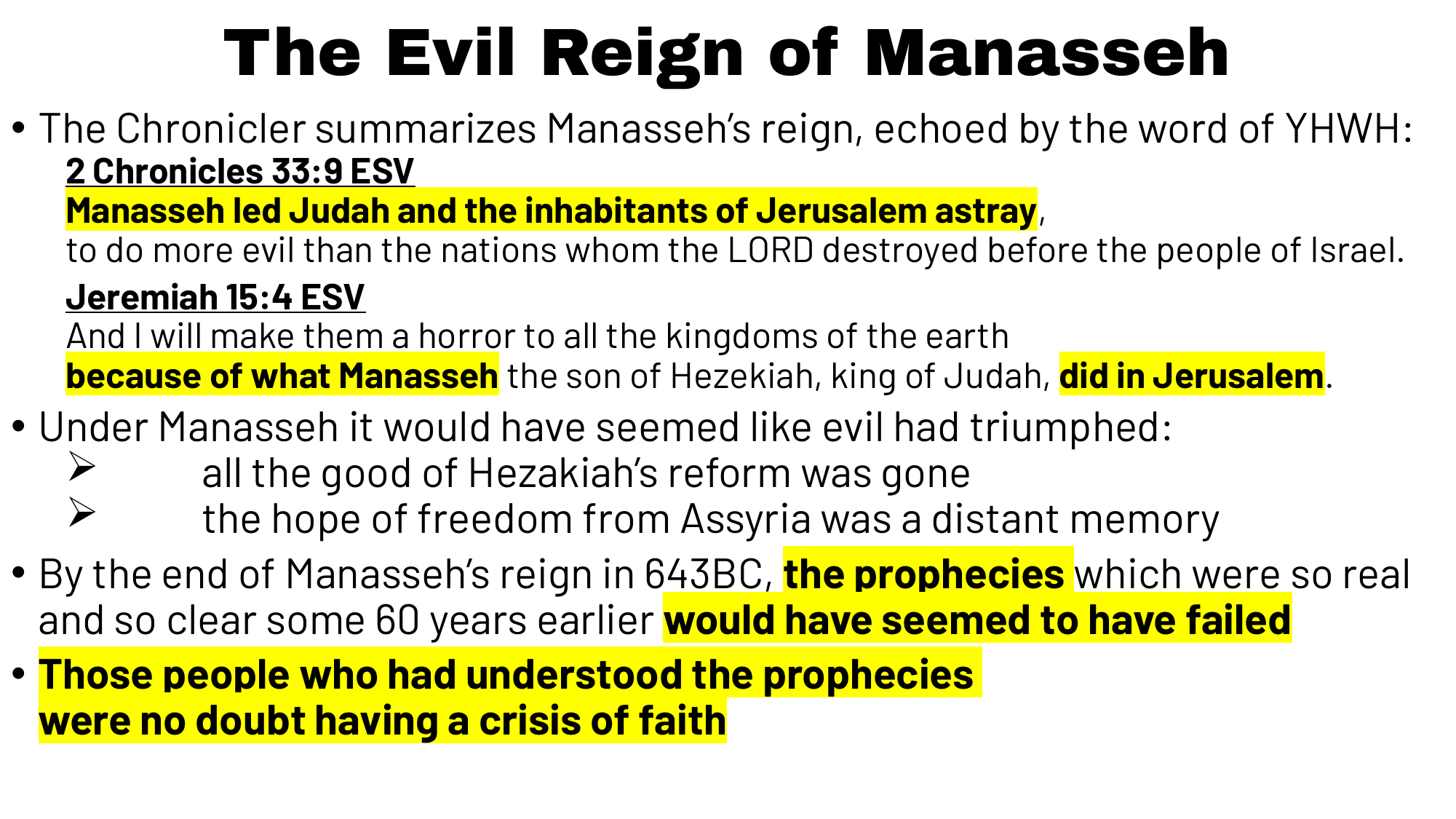

# The Evil Reign of Manasseh
The Chronicler summarizes Manasseh’s reign, echoed by the word of YHWH:
2 Chronicles 33:9 ESV
Manasseh led Judah and the inhabitants of Jerusalem astray,
to do more evil than the nations whom the LORD destroyed before the people of Israel.
Jeremiah 15:4 ESV
And I will make them a horror to all the kingdoms of the earth
because of what Manasseh the son of Hezekiah, king of Judah, did in Jerusalem.
Under Manasseh it would have seemed like evil had triumphed:
	all the good of Hezakiah’s reform was gone
	the hope of freedom from Assyria was a distant memory
By the end of Manasseh’s reign in 643BC, the prophecies which were so real
and so clear some 60 years earlier would have seemed to have failed
Those people who had understood the prophecies
were no doubt having a crisis of faith